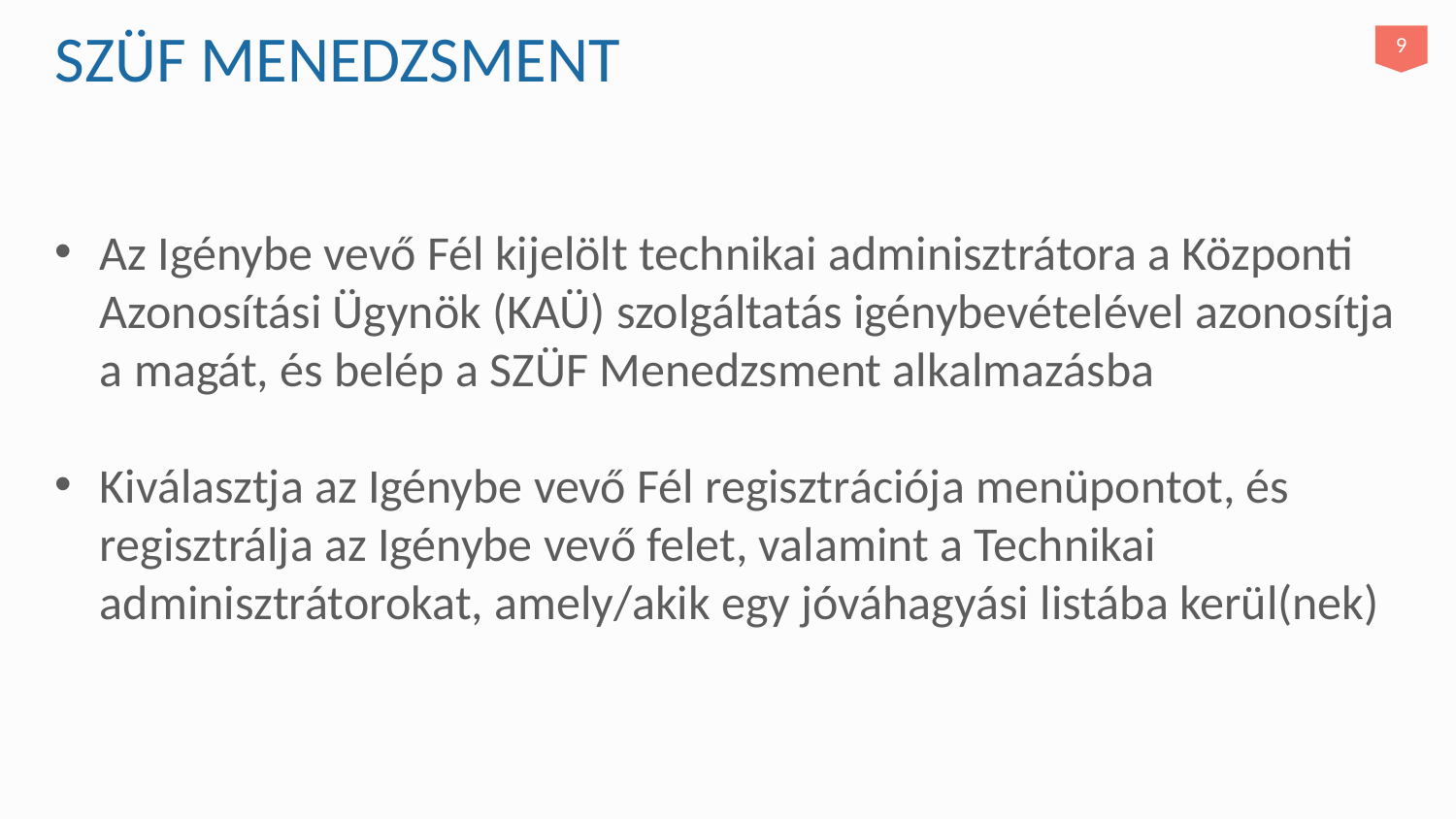

SZÜF menedzsment
9

Az Igénybe vevő Fél kijelölt technikai adminisztrátora a Központi Azonosítási Ügynök (KAÜ) szolgáltatás igénybevételével azonosítja a magát, és belép a SZÜF Menedzsment alkalmazásba

Kiválasztja az Igénybe vevő Fél regisztrációja menüpontot, és regisztrálja az Igénybe vevő felet, valamint a Technikai adminisztrátorokat, amely/akik egy jóváhagyási listába kerül(nek)